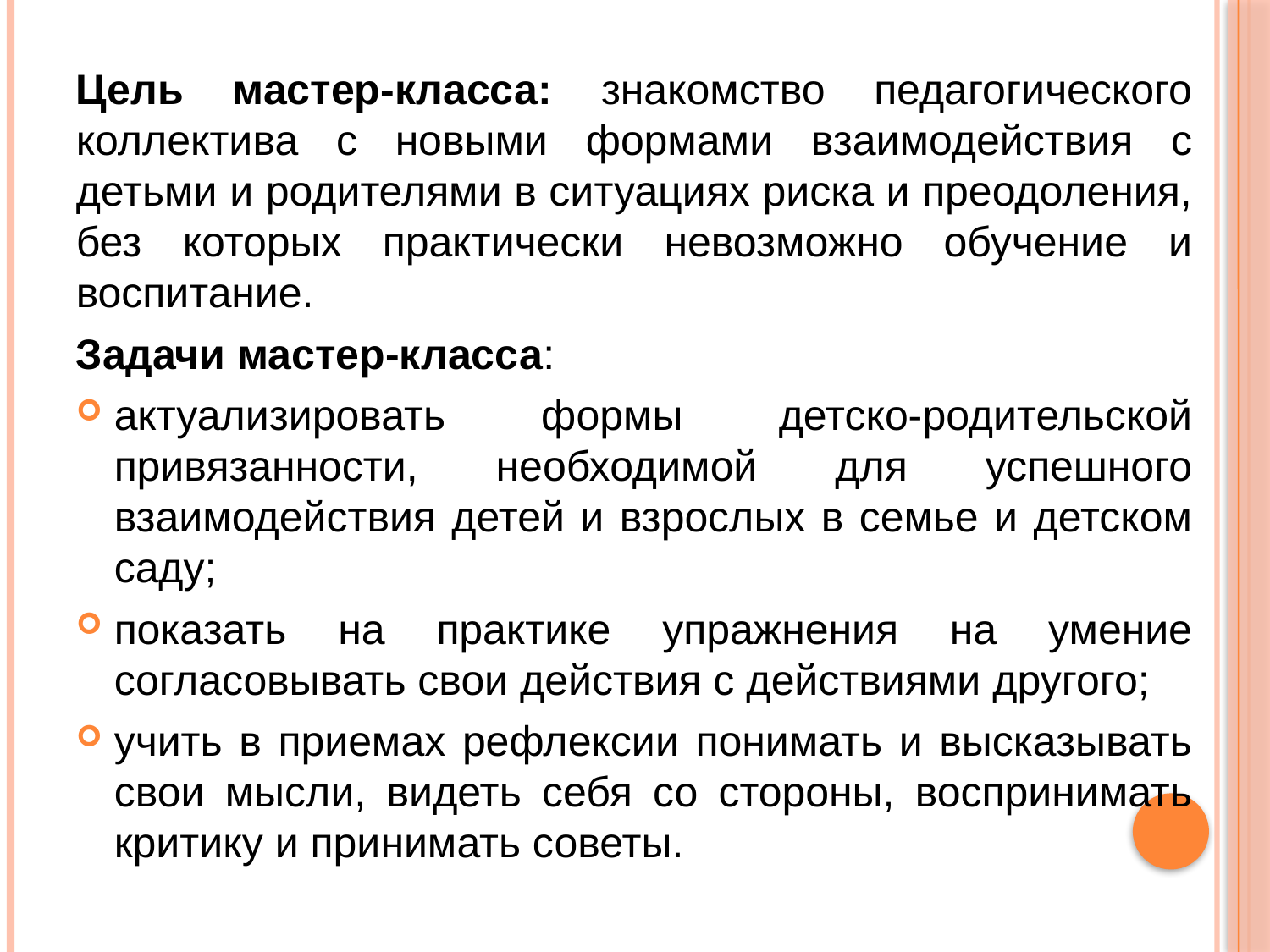

Цель мастер-класса: знакомство педагогического коллектива с новыми формами взаимодействия с детьми и родителями в ситуациях риска и преодоления, без которых практически невозможно обучение и воспитание.
Задачи мастер-класса:
актуализировать формы детско-родительской привязанности, необходимой для успешного взаимодействия детей и взрослых в семье и детском саду;
показать на практике упражнения на умение согласовывать свои действия с действиями другого;
учить в приемах рефлексии понимать и высказывать свои мысли, видеть себя со стороны, воспринимать критику и принимать советы.